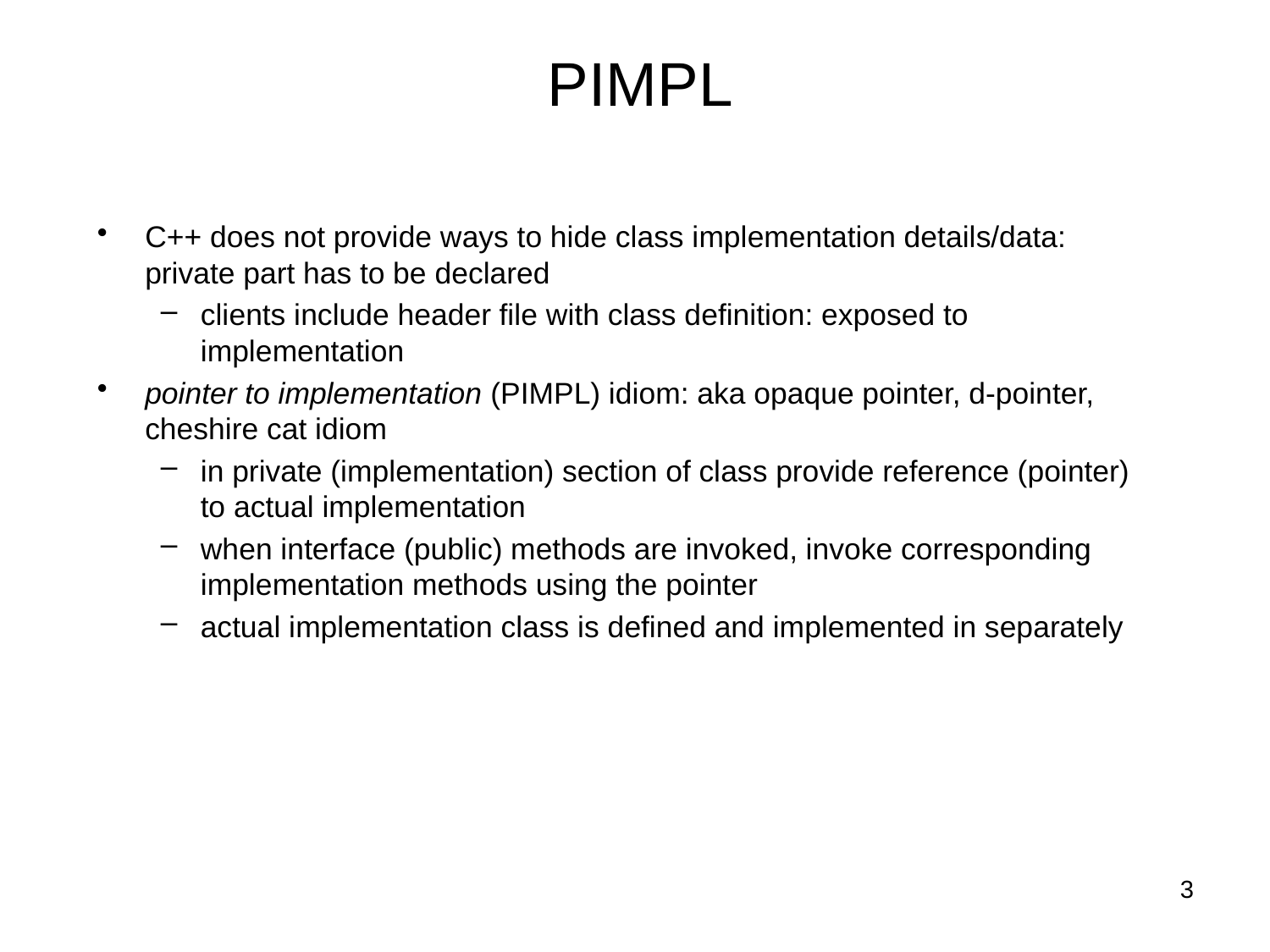

# PIMPL
C++ does not provide ways to hide class implementation details/data: private part has to be declared
clients include header file with class definition: exposed to implementation
pointer to implementation (PIMPL) idiom: aka opaque pointer, d-pointer, cheshire cat idiom
in private (implementation) section of class provide reference (pointer) to actual implementation
when interface (public) methods are invoked, invoke corresponding implementation methods using the pointer
actual implementation class is defined and implemented in separately
3